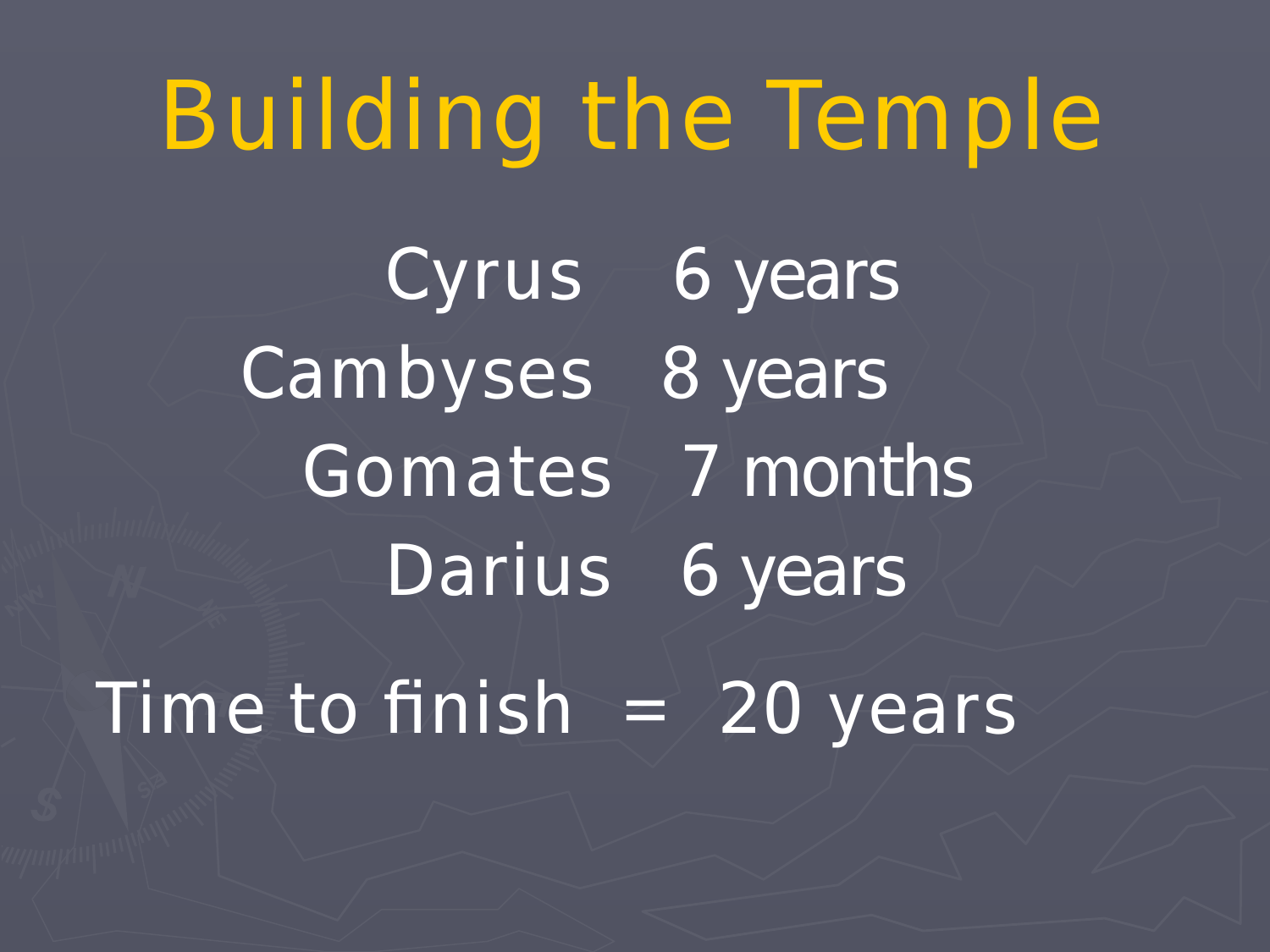

# Building the Temple
                Cyrus    6 years
         Cambyses   8 years
            Gomates   7 months
                Darius   6 years

  Time to finish  =  20 years